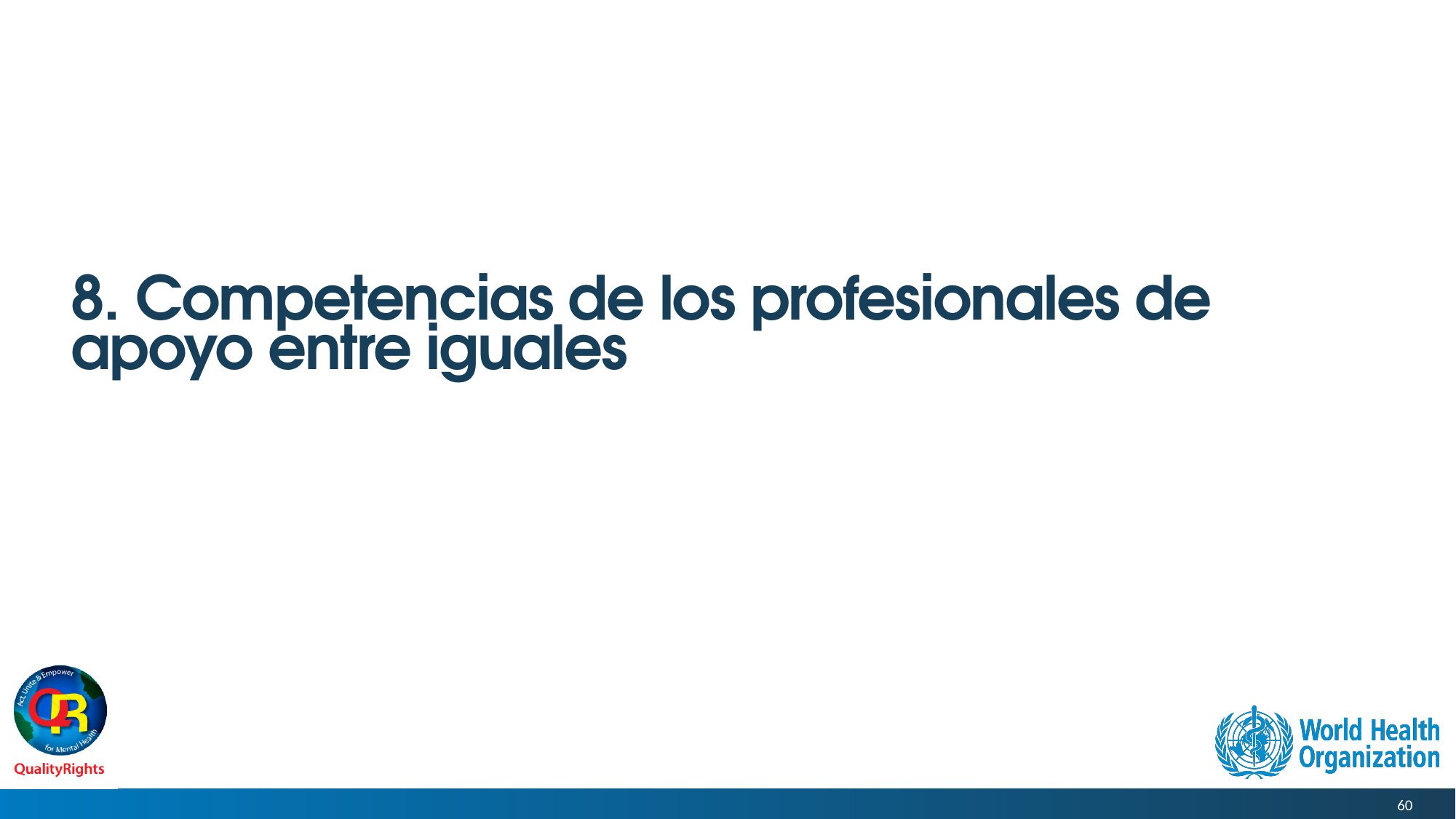

# 8. Competencias de los profesionales de apoyo entre iguales